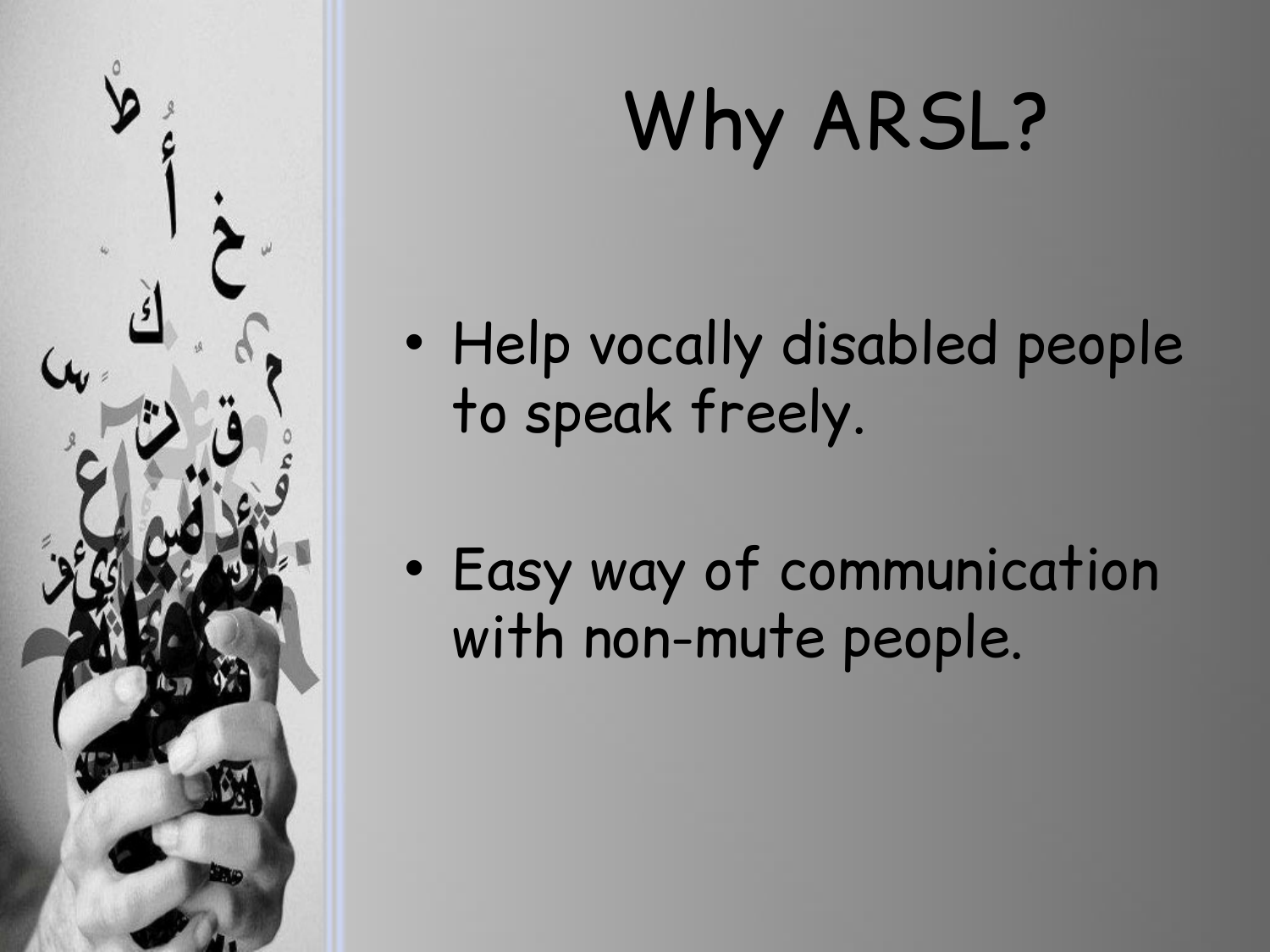

# Why ARSL?

Help vocally disabled people to speak freely.

Easy way of communication with non-mute people.